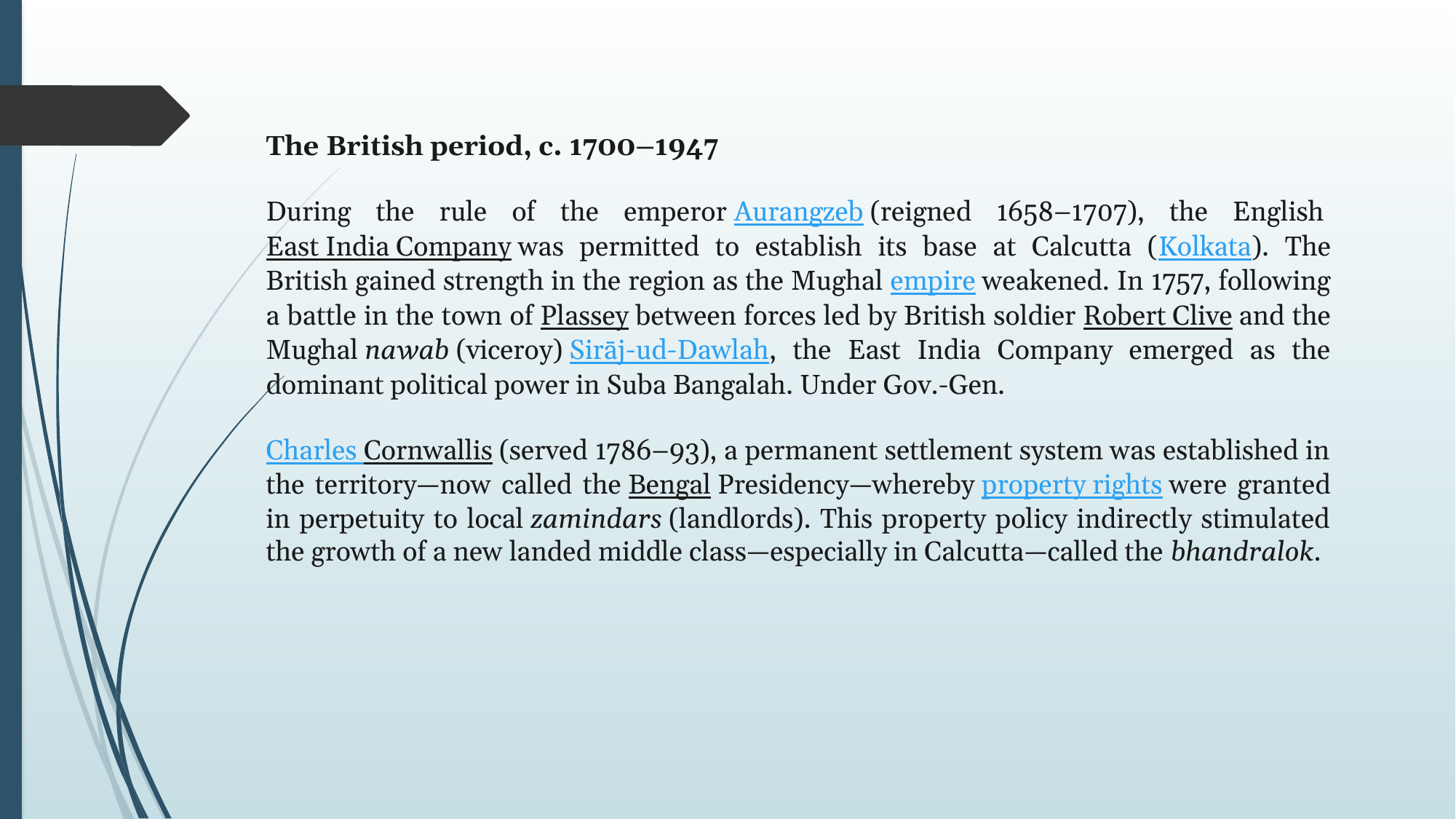

The British period, c. 1700–1947

During the rule of the emperor Aurangzeb (reigned 1658–1707), the English East India Company was permitted to establish its base at Calcutta (Kolkata). The British gained strength in the region as the Mughal empire weakened. In 1757, following a battle in the town of Plassey between forces led by British soldier Robert Clive and the Mughal nawab (viceroy) Sirāj-ud-Dawlah, the East India Company emerged as the dominant political power in Suba Bangalah. Under Gov.-Gen.

Charles Cornwallis (served 1786–93), a permanent settlement system was established in the territory—now called the Bengal Presidency—whereby property rights were granted in perpetuity to local zamindars (landlords). This property policy indirectly stimulated the growth of a new landed middle class—especially in Calcutta—called the bhandralok.